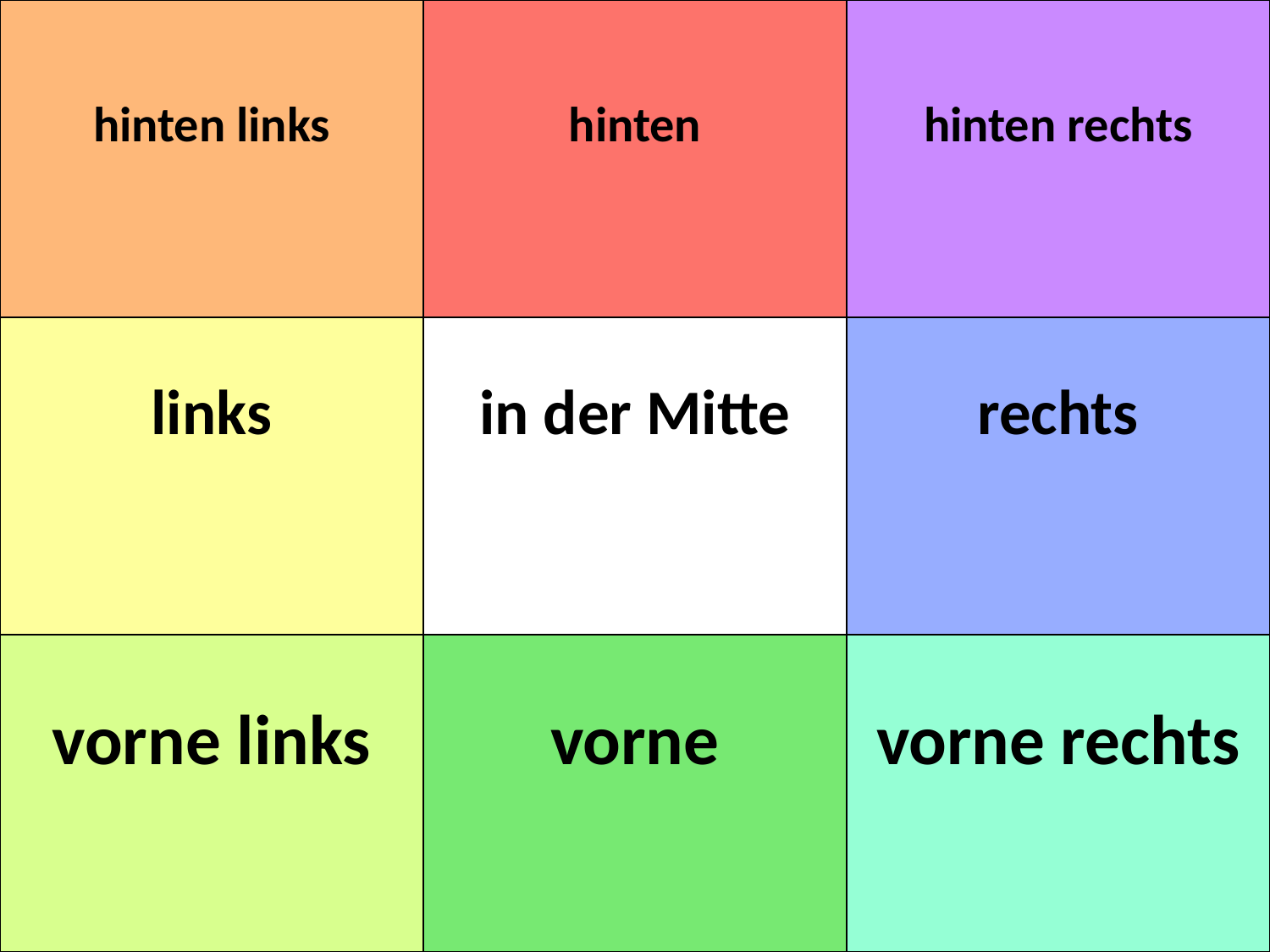

| hinten links | hinten | hinten rechts |
| --- | --- | --- |
| links | in der Mitte | rechts |
| vorne links | vorne | vorne rechts |